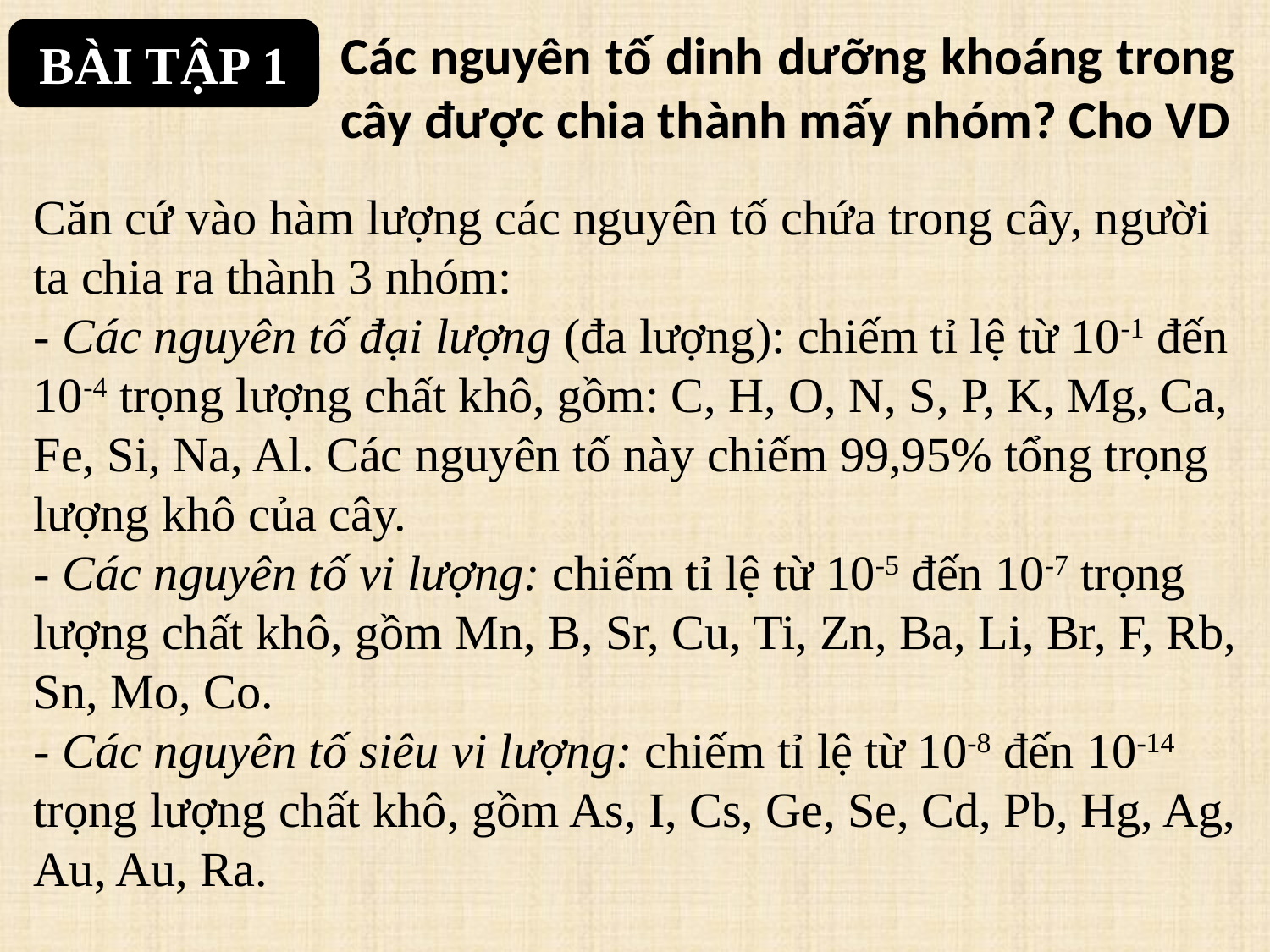

Các nguyên tố dinh dưỡng khoáng trong cây được chia thành mấy nhóm? Cho VD
BÀI TẬP 1
Căn cứ vào hàm lượng các nguyên tố chứa trong cây, người ta chia ra thành 3 nhóm:
- Các nguyên tố đại lượng (đa lượng): chiếm tỉ lệ từ 10-1 đến 10-4 trọng lượng chất khô, gồm: C, H, O, N, S, P, K, Mg, Ca, Fe, Si, Na, Al. Các nguyên tố này chiếm 99,95% tổng trọng  lượng khô của cây.
- Các nguyên tố vi lượng: chiếm tỉ lệ từ 10-5 đến 10-7 trọng lượng chất khô, gồm Mn, B, Sr, Cu, Ti, Zn, Ba, Li, Br, F, Rb, Sn, Mo, Co.
- Các nguyên tố siêu vi lượng: chiếm tỉ lệ từ 10-8 đến 10-14 trọng lượng chất khô, gồm As, I, Cs, Ge, Se, Cd, Pb, Hg, Ag, Au, Au, Ra.